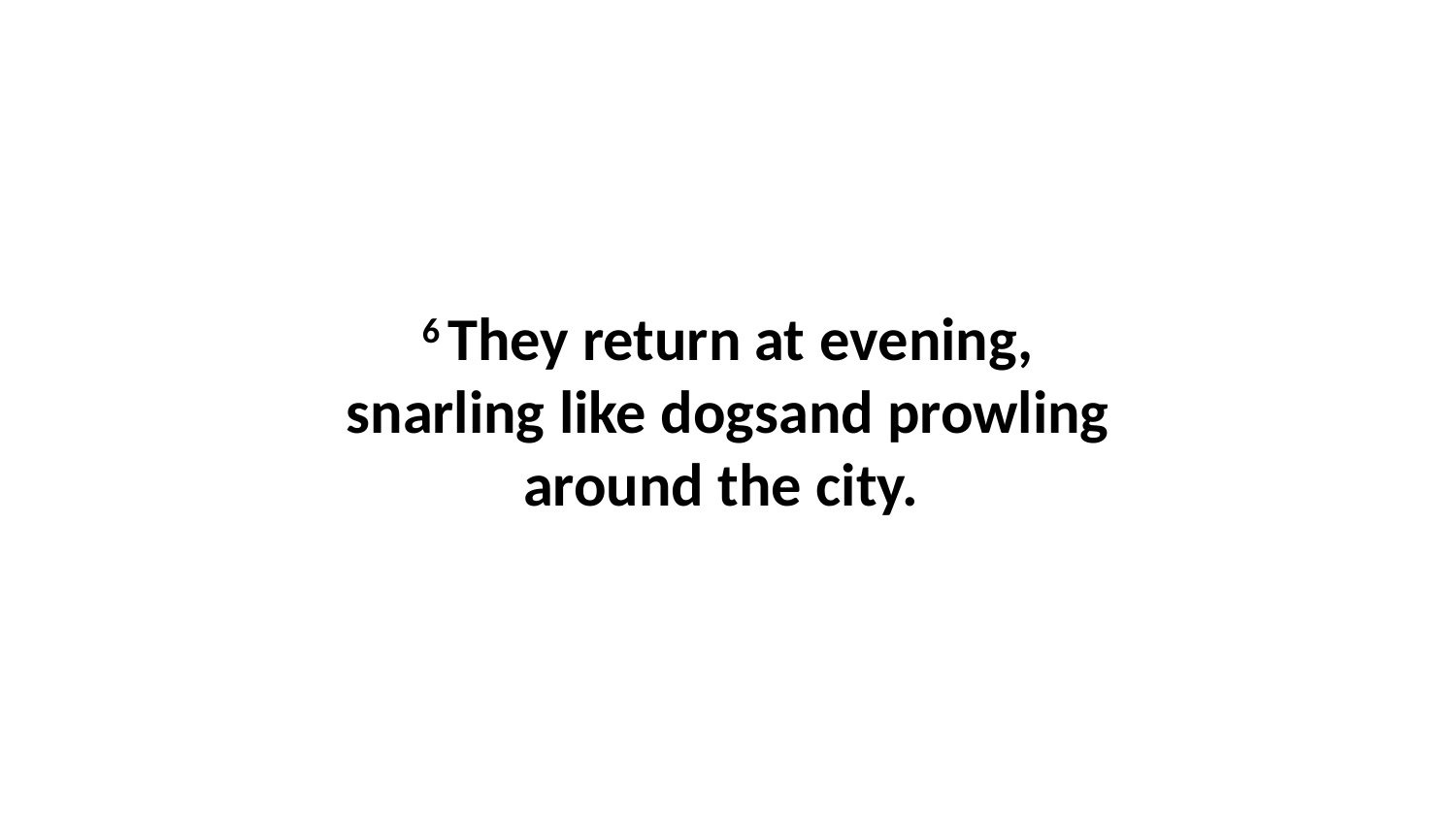

6 They return at evening, snarling like dogsand prowling around the city.